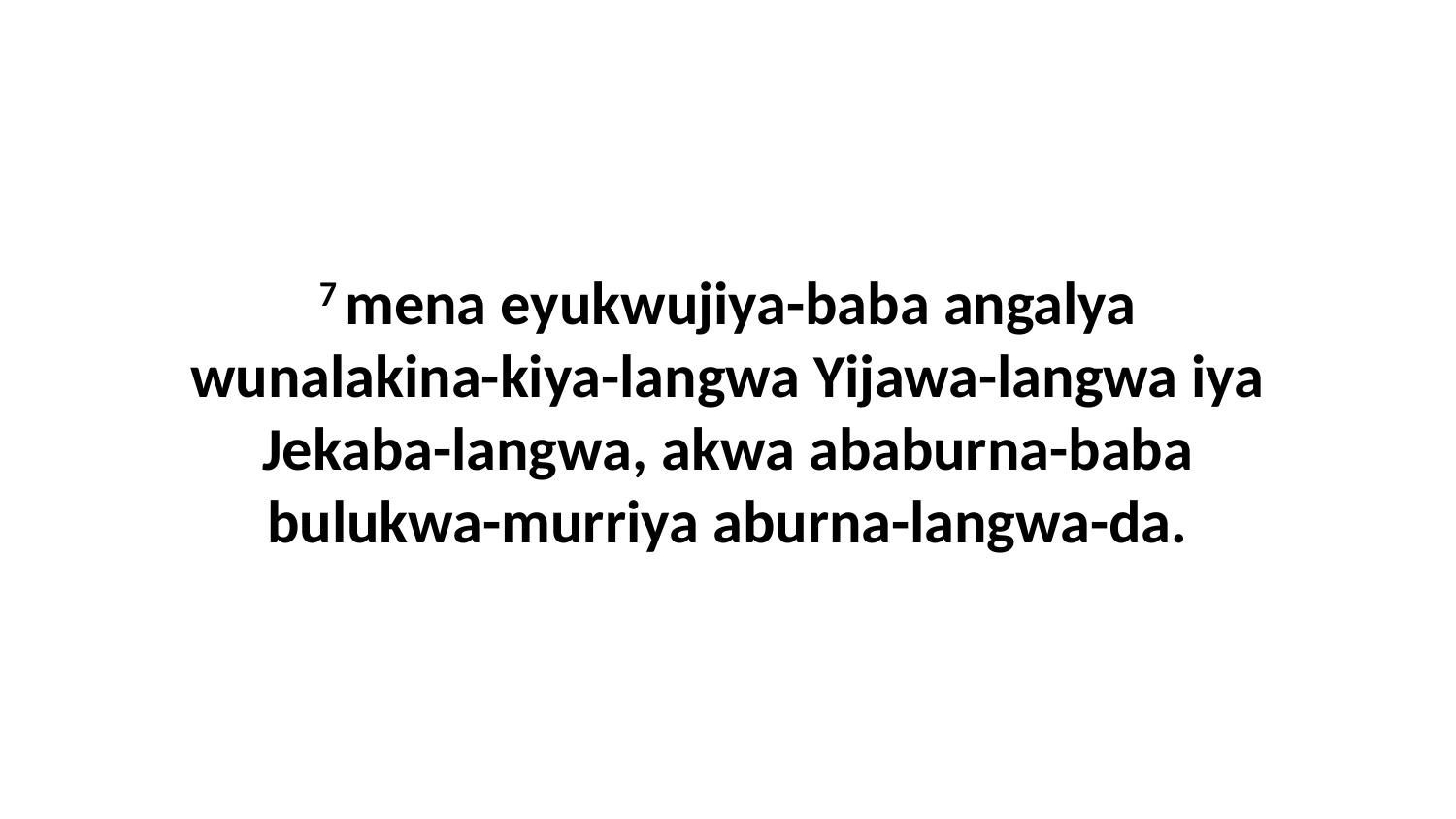

7 mena eyukwujiya-baba angalya wunalakina-kiya-langwa Yijawa-langwa iya Jekaba-langwa, akwa ababurna-baba bulukwa-murriya aburna-langwa-da.